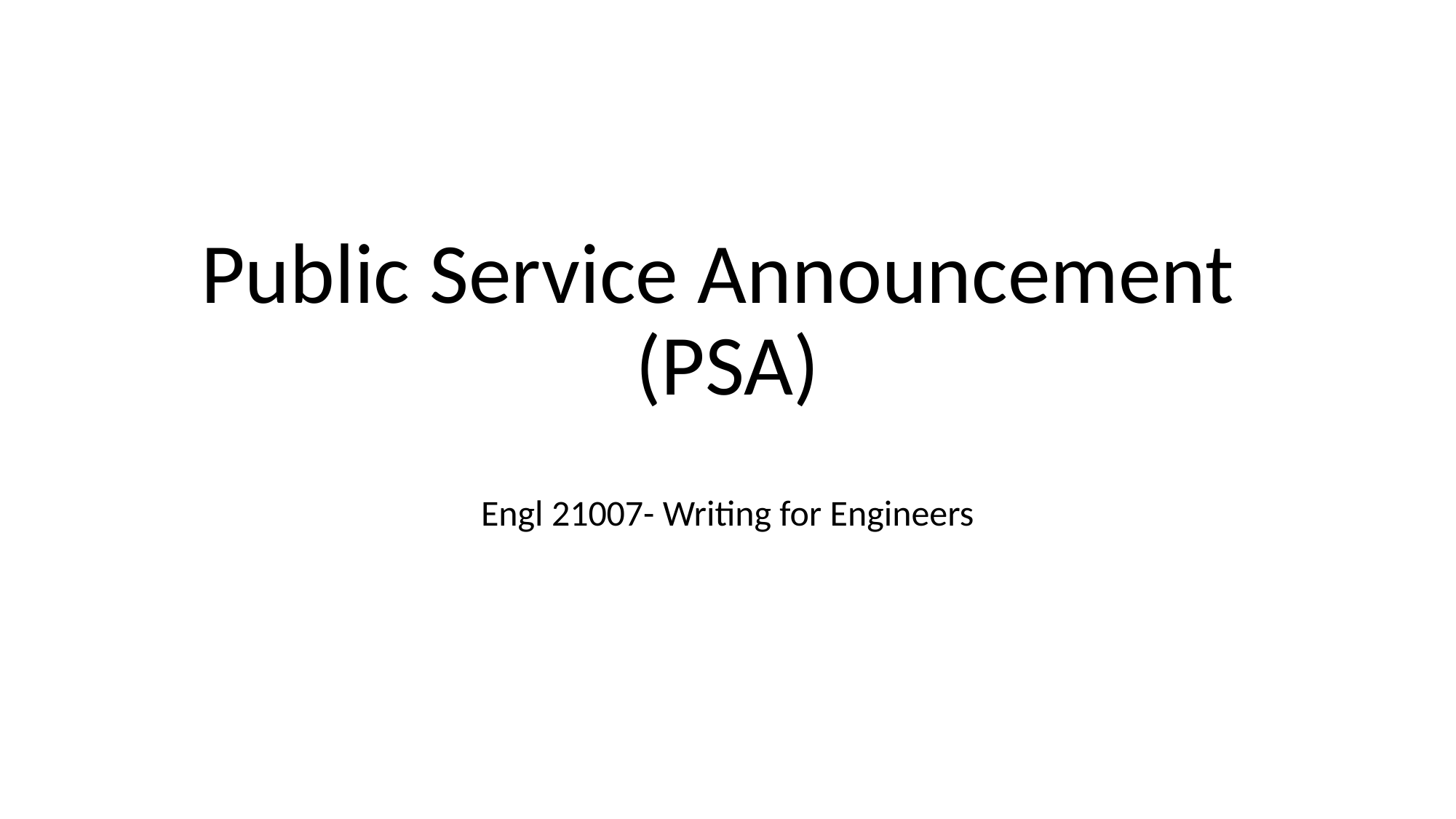

# Public Service Announcement (PSA)

Engl 21007- Writing for Engineers